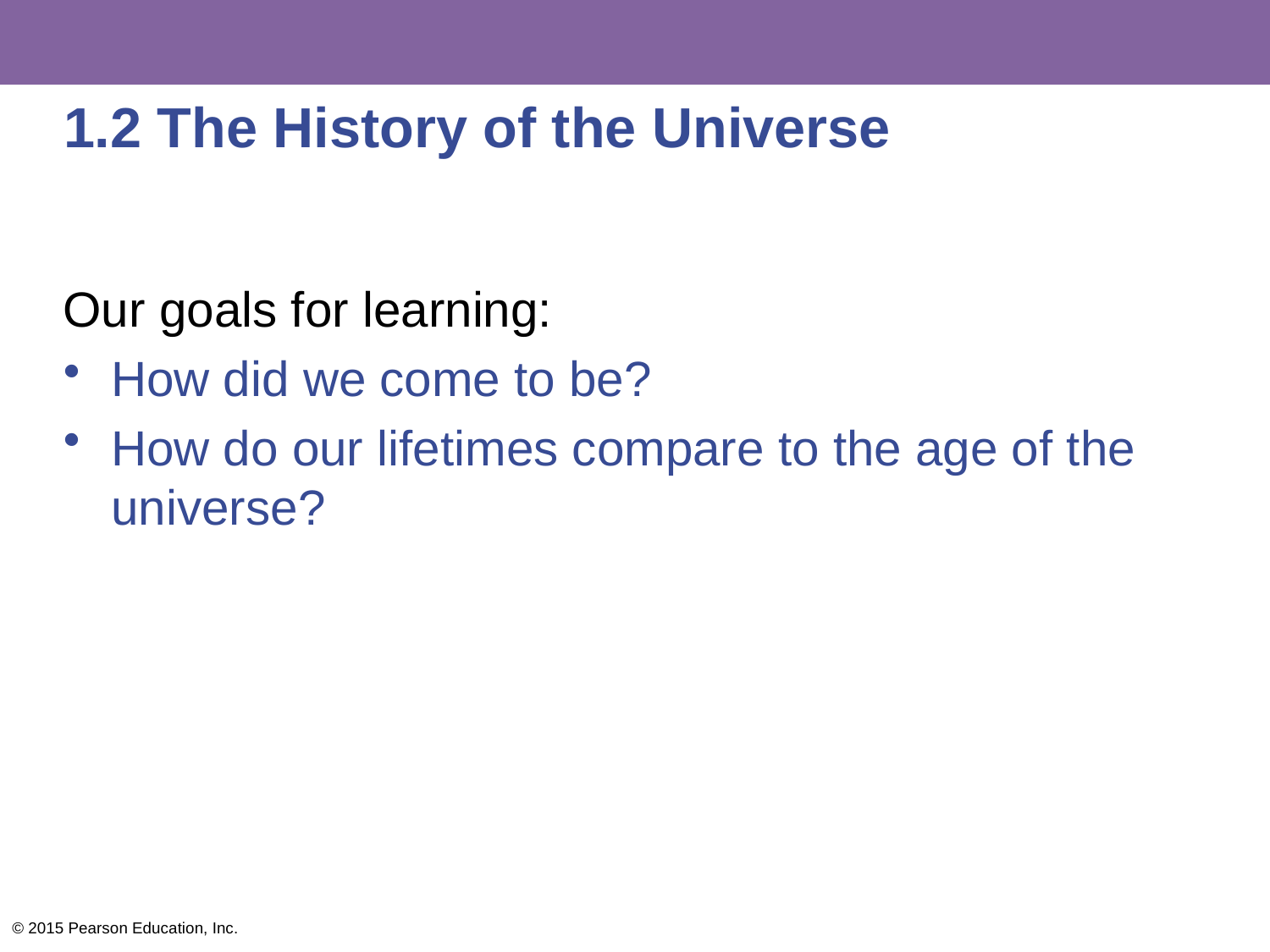

# 1.2 The History of the Universe
Our goals for learning:
How did we come to be?
How do our lifetimes compare to the age of the universe?
© 2015 Pearson Education, Inc.